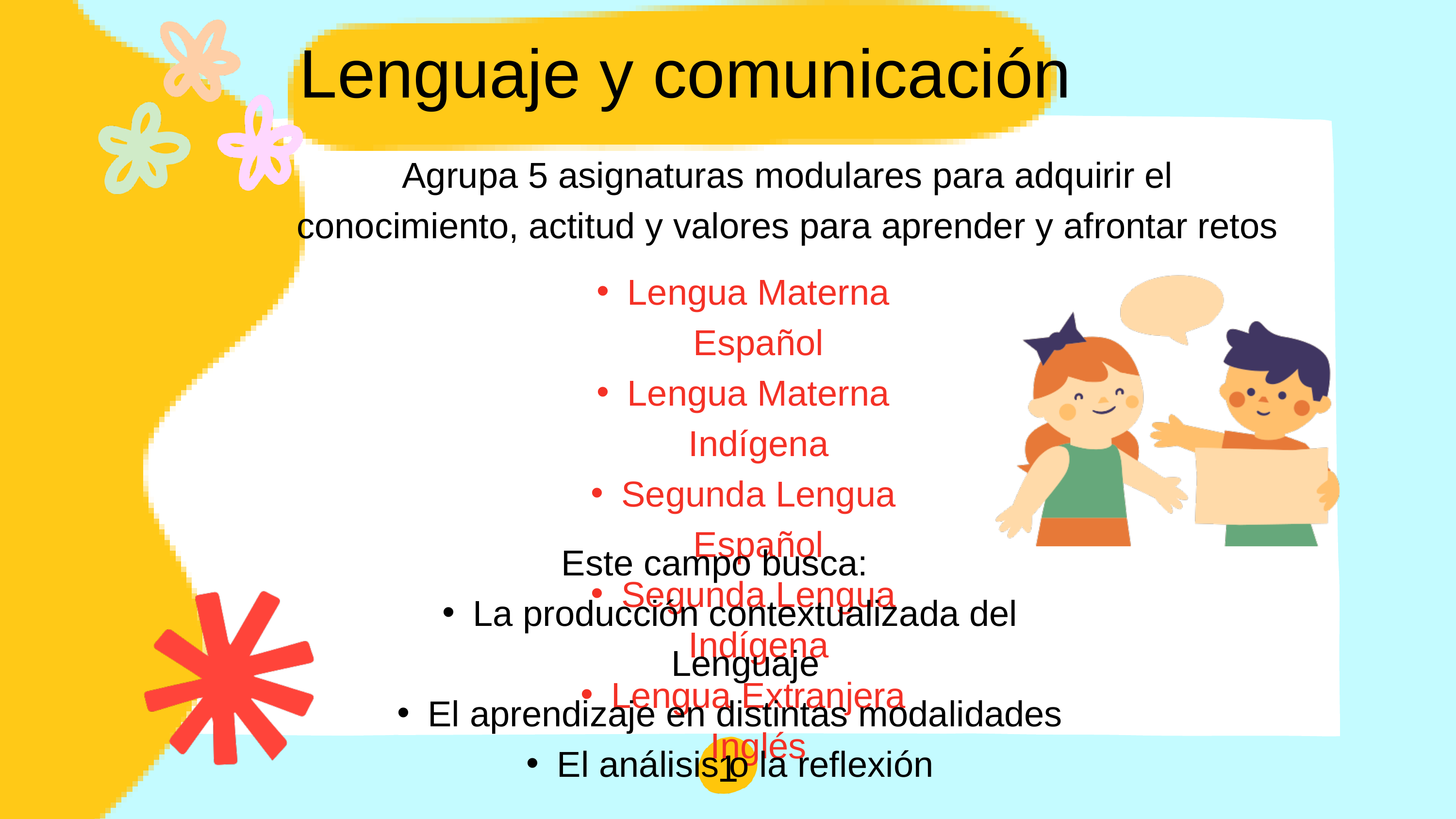

Lenguaje y comunicación

Agrupa 5 asignaturas modulares para adquirir el conocimiento, actitud y valores para aprender y afrontar retos
Lengua Materna Español
Lengua Materna Indígena
Segunda Lengua Español
Segunda Lengua Indígena
Lengua Extranjera Inglés

Este campo busca:
La producción contextualizada del Lenguaje
El aprendizaje en distintas modalidades
El análisis o la reflexión

1